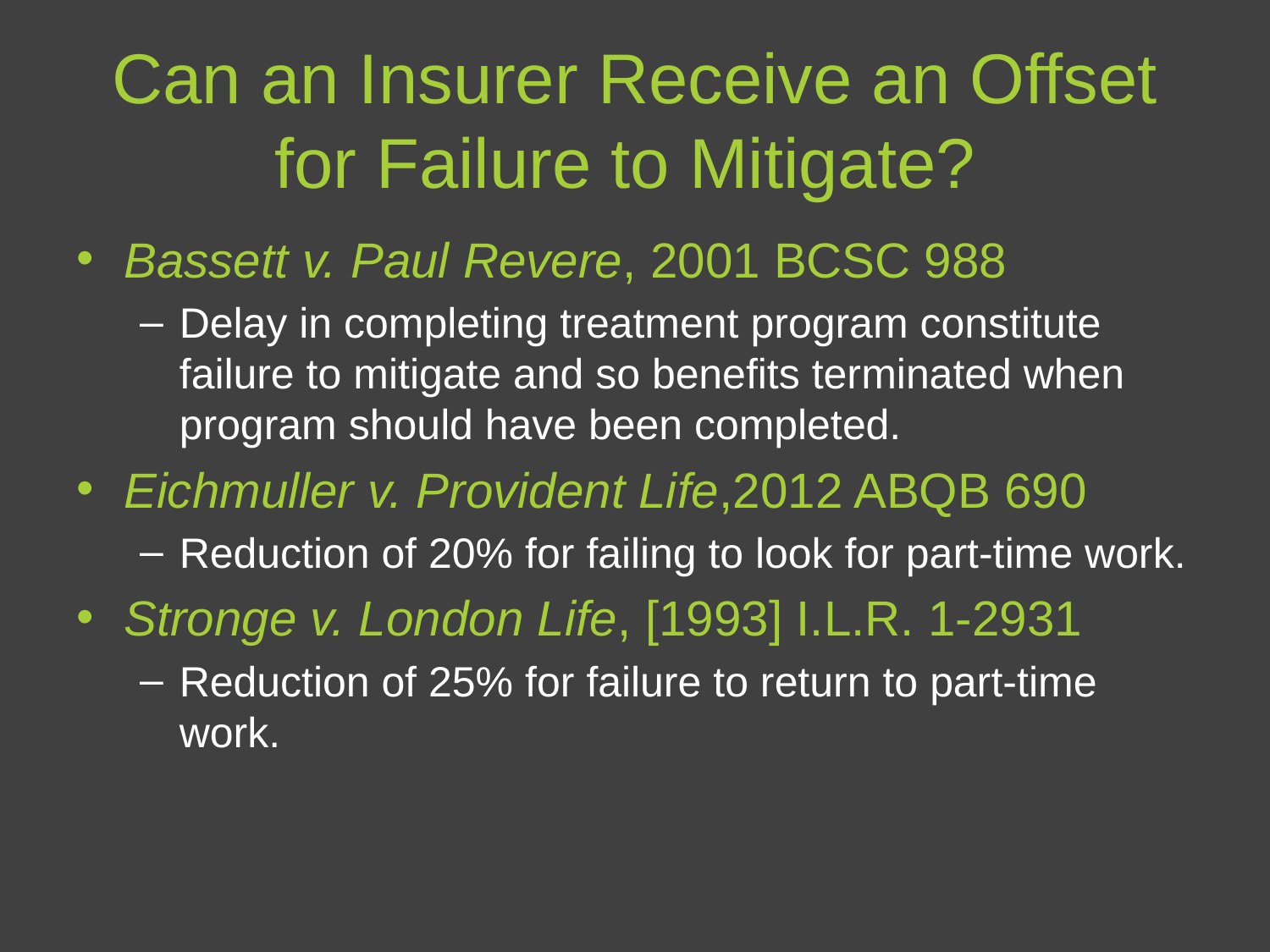

# Can an Insurer Receive an Offset for Failure to Mitigate?
Bassett v. Paul Revere, 2001 BCSC 988
Delay in completing treatment program constitute failure to mitigate and so benefits terminated when program should have been completed.
Eichmuller v. Provident Life,2012 ABQB 690
Reduction of 20% for failing to look for part-time work.
Stronge v. London Life, [1993] I.L.R. 1-2931
Reduction of 25% for failure to return to part-time work.